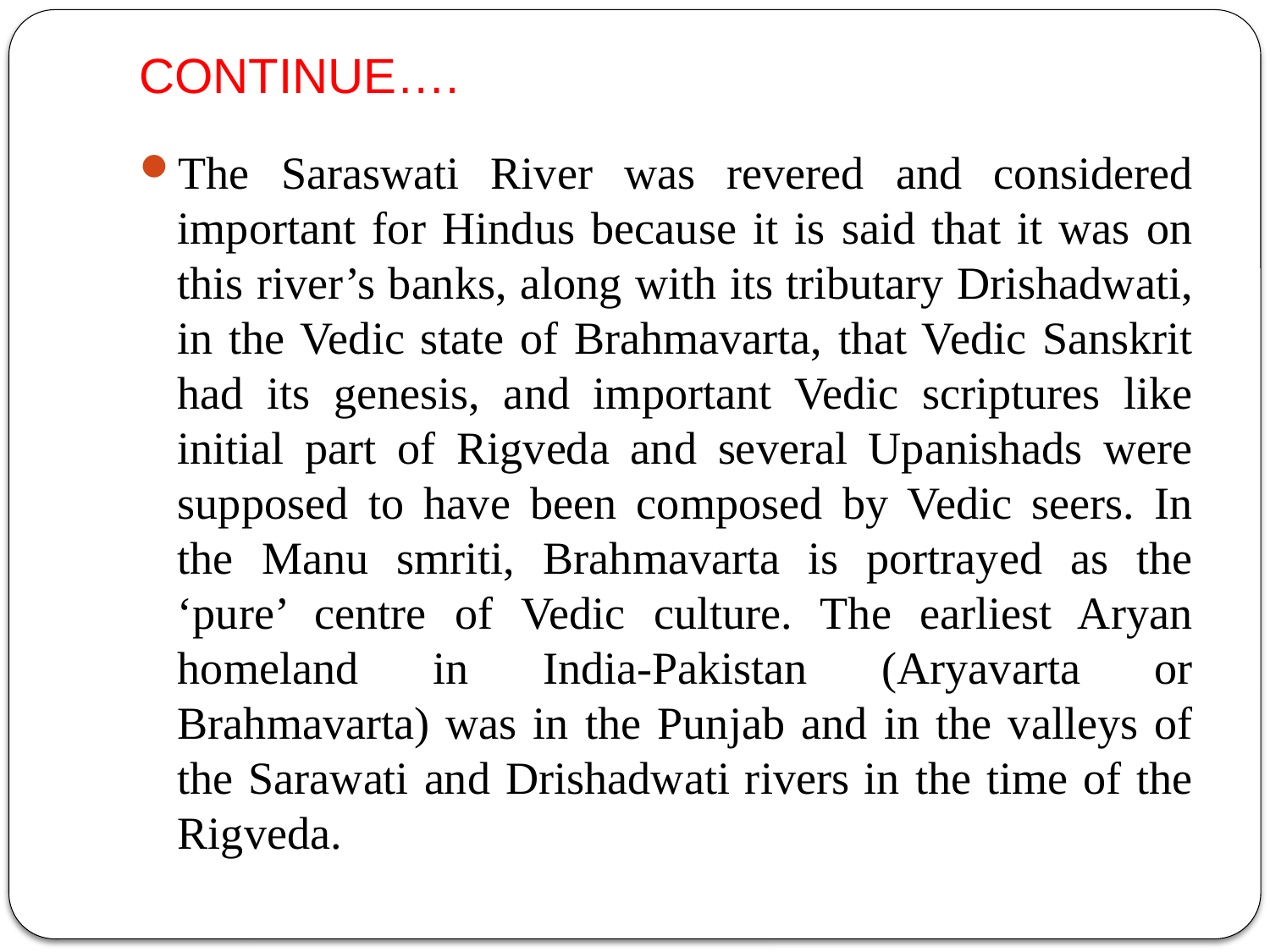

# CONTINUE….
The Saraswati River was revered and considered important for Hindus because it is said that it was on this river’s banks, along with its tributary Drishadwati, in the Vedic state of Brahmavarta, that Vedic Sanskrit had its genesis, and important Vedic scriptures like initial part of Rigveda and several Upanishads were supposed to have been composed by Vedic seers. In the Manu smriti, Brahmavarta is portrayed as the ‘pure’ centre of Vedic culture. The earliest Aryan homeland in India-Pakistan (Aryavarta or Brahmavarta) was in the Punjab and in the valleys of the Sarawati and Drishadwati rivers in the time of the Rigveda.